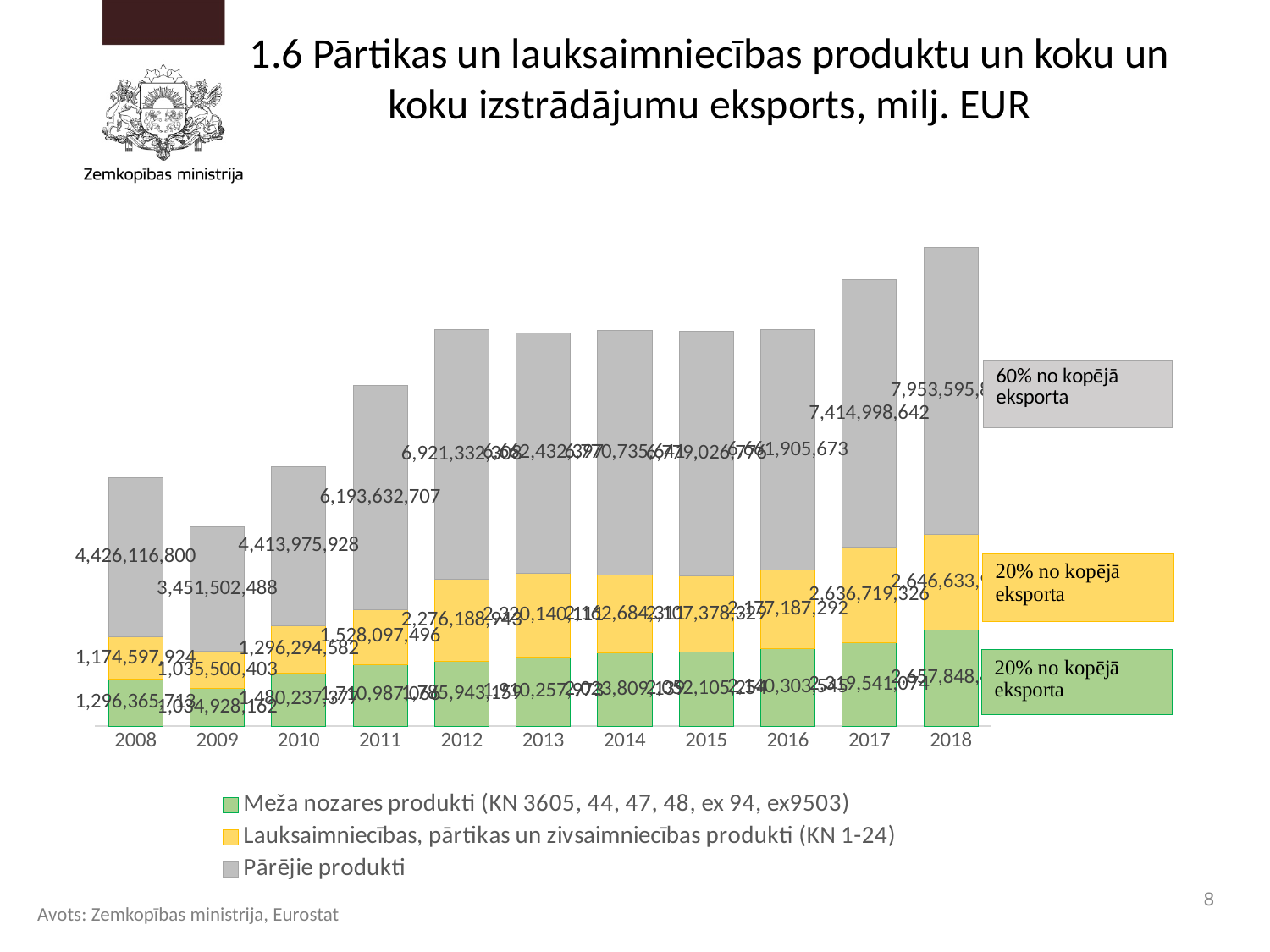

# 1.6 Pārtikas un lauksaimniecības produktu un koku un koku izstrādājumu eksports, milj. EUR

### Chart

| Category | Meža nozares produkti (KN 3605, 44, 47, 48, ex 94, ex9503) | Lauksaimniecības, pārtikas un zivsaimniecības produkti (KN 1-24) | Pārējie produkti |
|---|---|---|---|
| 2008 | 1296365713.0 | 1174597924.0 | 4426116800.0 |
| 2009 | 1034928162.0 | 1035500403.0 | 3451502488.0 |
| 2010 | 1480237377.0 | 1296294582.0 | 4413975928.0 |
| 2011 | 1710987066.0 | 1528097496.0 | 6193632707.0 |
| 2012 | 1785943159.0 | 2276188943.0 | 6921332308.0 |
| 2013 | 1910257973.0 | 2320140111.0 | 6662432397.0 |
| 2014 | 2023809139.0 | 2162684311.0 | 6770735641.0 |
| 2015 | 2052105254.0 | 2107378329.0 | 6779026776.0 |
| 2016 | 2140303545.0 | 2177187292.0 | 6661905673.0 |
| 2017 | 2319541074.0 | 2636719326.0 | 7414998642.0 |
| 2018 | 2657848409.0 | 2646633995.0 | 7953595875.0 |
8
Avots: Zemkopības ministrija, Eurostat